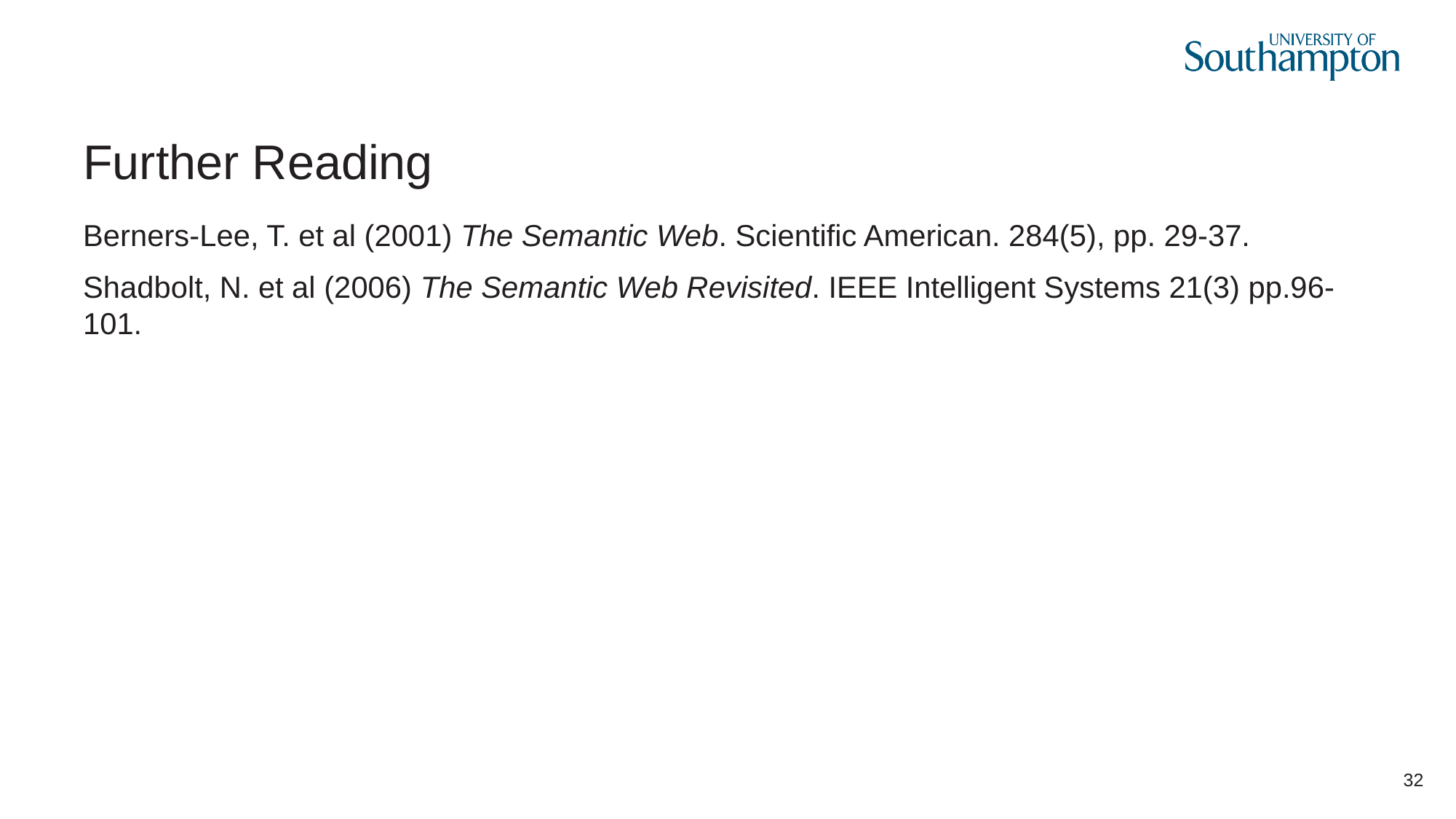

# Further Reading
Berners-Lee, T. et al (2001) The Semantic Web. Scientific American. 284(5), pp. 29-37.
Shadbolt, N. et al (2006) The Semantic Web Revisited. IEEE Intelligent Systems 21(3) pp.96-101.